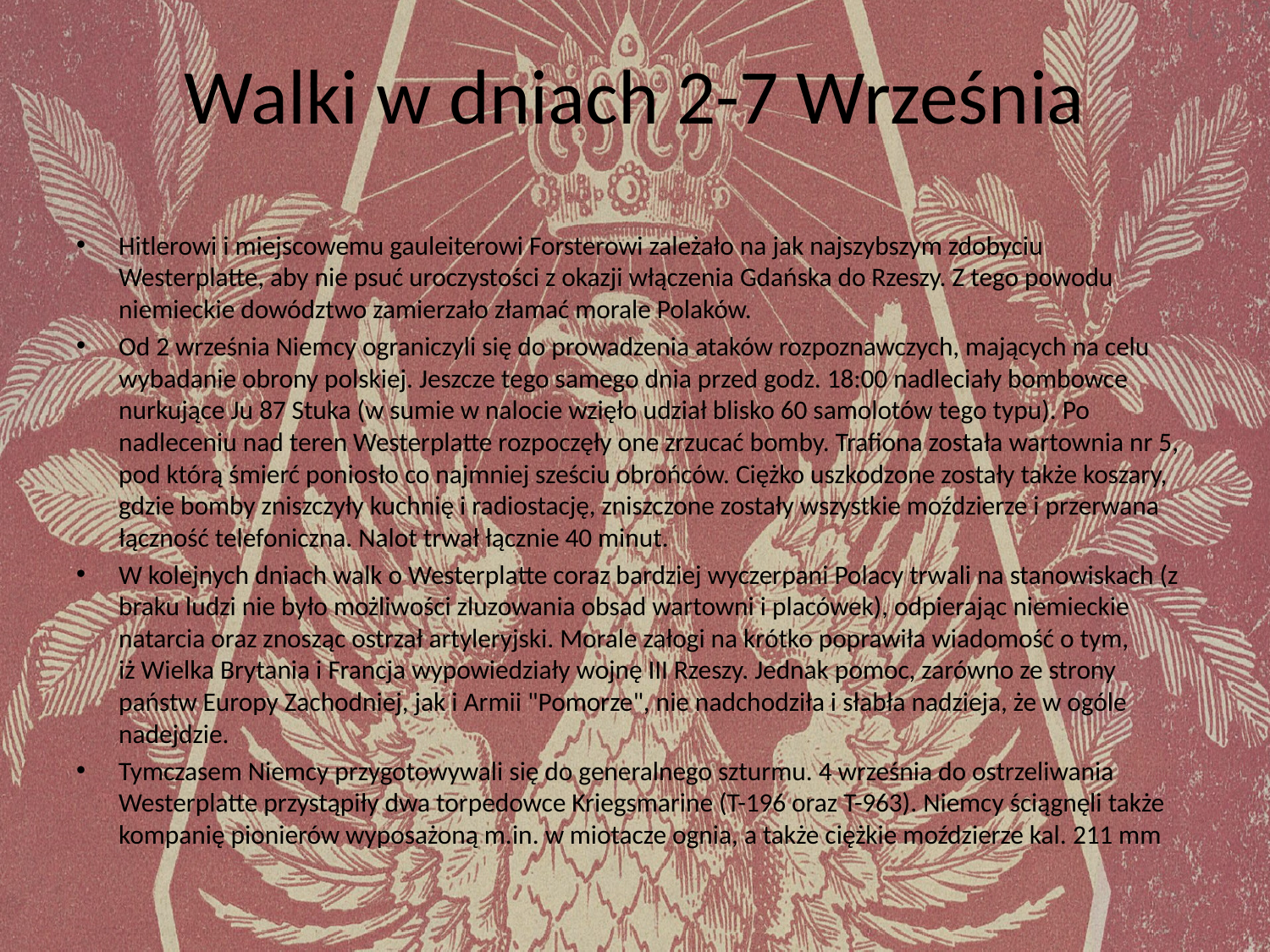

# Walki w dniach 2-7 Września
Hitlerowi i miejscowemu gauleiterowi Forsterowi zależało na jak najszybszym zdobyciu Westerplatte, aby nie psuć uroczystości z okazji włączenia Gdańska do Rzeszy. Z tego powodu niemieckie dowództwo zamierzało złamać morale Polaków.
Od 2 września Niemcy ograniczyli się do prowadzenia ataków rozpoznawczych, mających na celu wybadanie obrony polskiej. Jeszcze tego samego dnia przed godz. 18:00 nadleciały bombowce nurkujące Ju 87 Stuka (w sumie w nalocie wzięło udział blisko 60 samolotów tego typu). Po nadleceniu nad teren Westerplatte rozpoczęły one zrzucać bomby. Trafiona została wartownia nr 5, pod którą śmierć poniosło co najmniej sześciu obrońców. Ciężko uszkodzone zostały także koszary, gdzie bomby zniszczyły kuchnię i radiostację, zniszczone zostały wszystkie moździerze i przerwana łączność telefoniczna. Nalot trwał łącznie 40 minut.
W kolejnych dniach walk o Westerplatte coraz bardziej wyczerpani Polacy trwali na stanowiskach (z braku ludzi nie było możliwości zluzowania obsad wartowni i placówek), odpierając niemieckie natarcia oraz znosząc ostrzał artyleryjski. Morale załogi na krótko poprawiła wiadomość o tym, iż Wielka Brytania i Francja wypowiedziały wojnę III Rzeszy. Jednak pomoc, zarówno ze strony państw Europy Zachodniej, jak i Armii "Pomorze", nie nadchodziła i słabła nadzieja, że w ogóle nadejdzie.
Tymczasem Niemcy przygotowywali się do generalnego szturmu. 4 września do ostrzeliwania Westerplatte przystąpiły dwa torpedowce Kriegsmarine (T-196 oraz T-963). Niemcy ściągnęli także kompanię pionierów wyposażoną m.in. w miotacze ognia, a także ciężkie moździerze kal. 211 mm